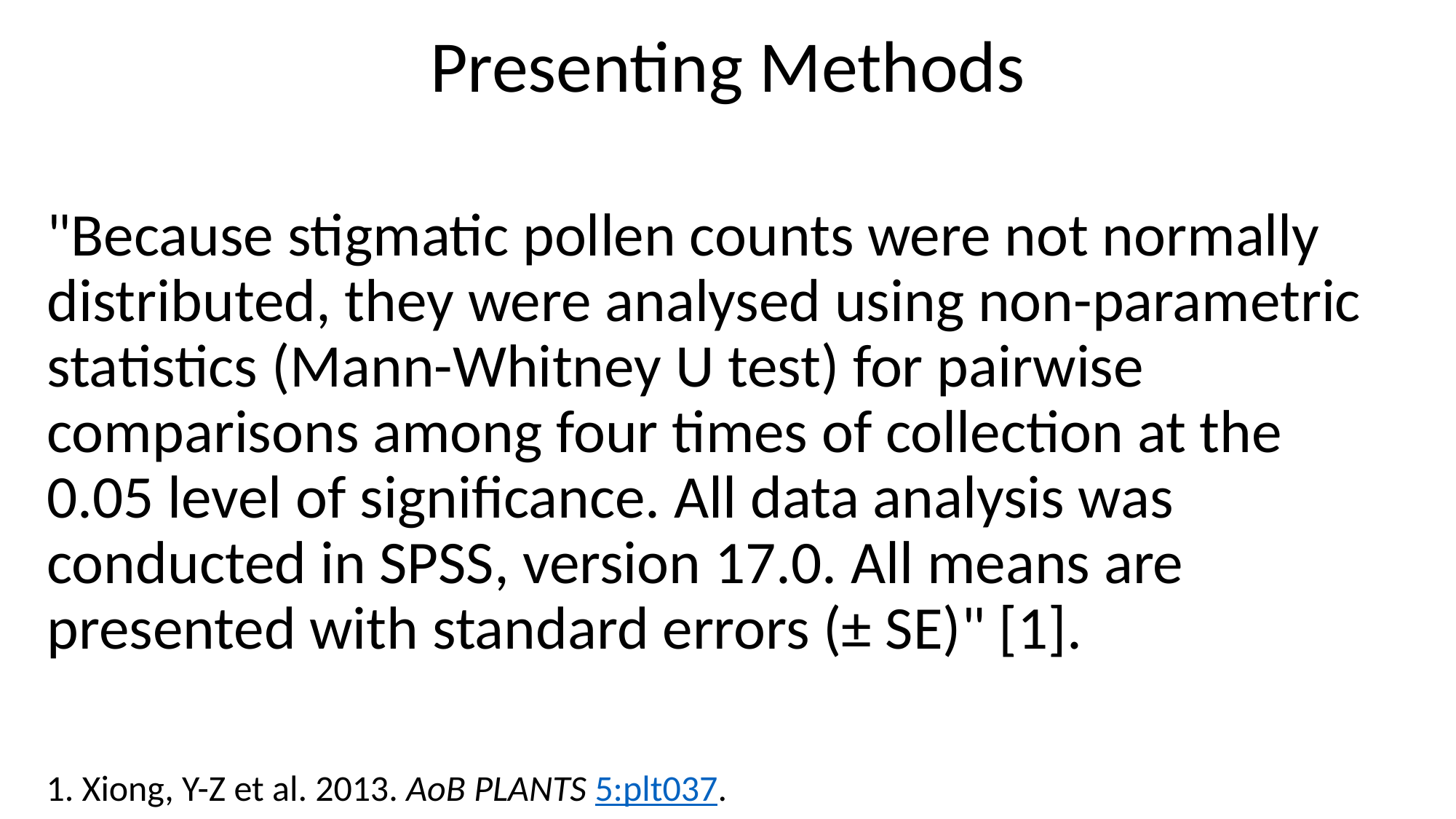

# Presenting Methods
"Because stigmatic pollen counts were not normally distributed, they were analysed using non-parametric statistics (Mann-Whitney U test) for pairwise comparisons among four times of collection at the 0.05 level of significance. All data analysis was conducted in SPSS, version 17.0. All means are presented with standard errors (± SE)" [1].
1. Xiong, Y-Z et al. 2013. AoB PLANTS 5:plt037.